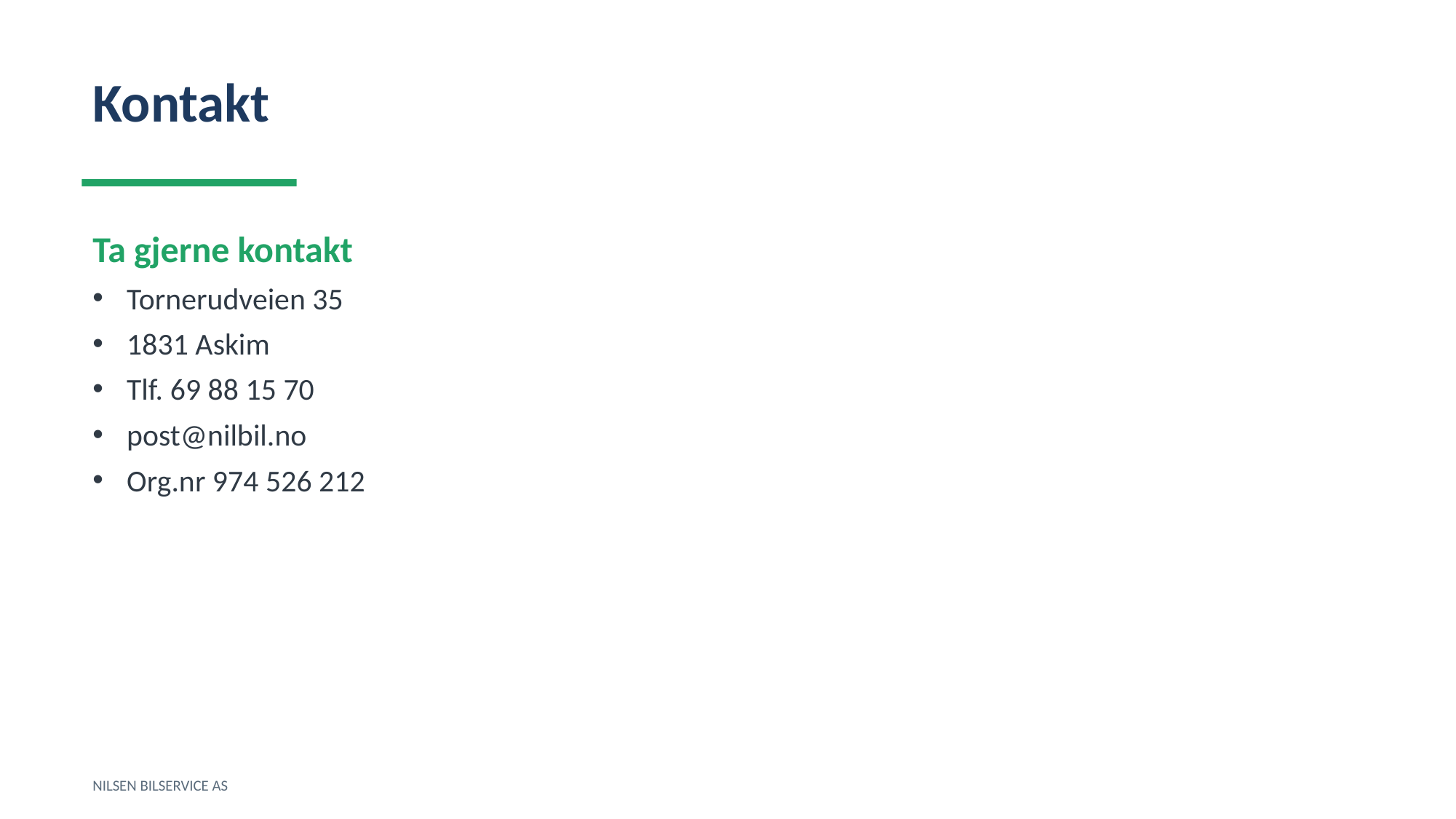

Kontakt

Ta gjerne kontakt
Tornerudveien 35
1831 Askim
Tlf. 69 88 15 70
post@nilbil.no
Org.nr 974 526 212
NILSEN BILSERVICE AS